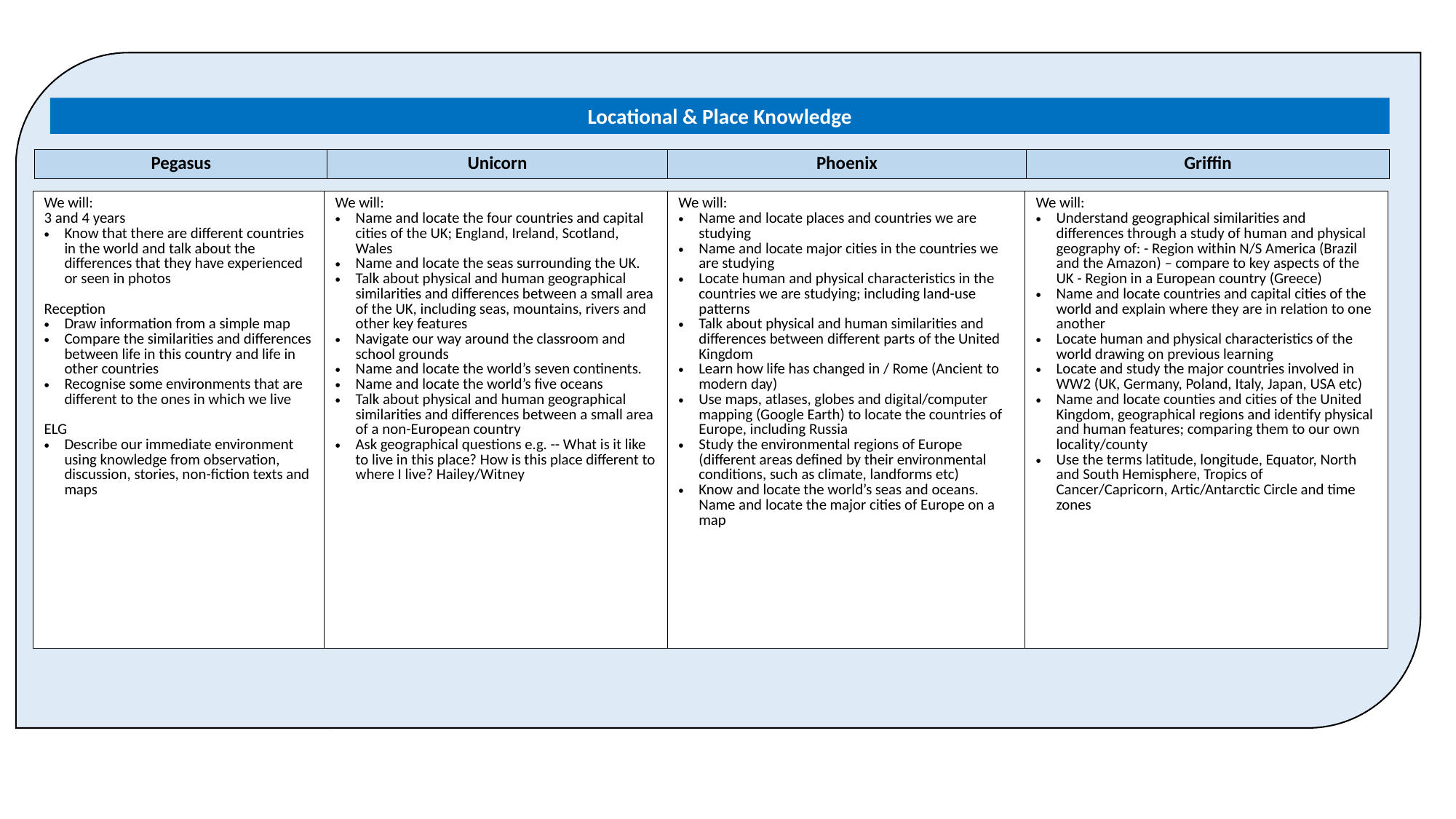

Locational & Place Knowledge
| Pegasus | Unicorn | Phoenix | Griffin |
| --- | --- | --- | --- |
| We will: 3 and 4 years Know that there are different countries in the world and talk about the differences that they have experienced or seen in photos Reception Draw information from a simple map Compare the similarities and differences between life in this country and life in other countries Recognise some environments that are different to the ones in which we live ELG Describe our immediate environment using knowledge from observation, discussion, stories, non-fiction texts and maps | We will: Name and locate the four countries and capital cities of the UK; England, Ireland, Scotland, Wales Name and locate the seas surrounding the UK. Talk about physical and human geographical similarities and differences between a small area of the UK, including seas, mountains, rivers and other key features Navigate our way around the classroom and school grounds Name and locate the world’s seven continents. Name and locate the world’s five oceans Talk about physical and human geographical similarities and differences between a small area of a non-European country Ask geographical questions e.g. -- What is it like to live in this place? How is this place different to where I live? Hailey/Witney | We will: Name and locate places and countries we are studying Name and locate major cities in the countries we are studying Locate human and physical characteristics in the countries we are studying; including land-use patterns Talk about physical and human similarities and differences between different parts of the United Kingdom Learn how life has changed in / Rome (Ancient to modern day) Use maps, atlases, globes and digital/computer mapping (Google Earth) to locate the countries of Europe, including Russia Study the environmental regions of Europe (different areas defined by their environmental conditions, such as climate, landforms etc) Know and locate the world’s seas and oceans. Name and locate the major cities of Europe on a map | We will: Understand geographical similarities and differences through a study of human and physical geography of: - Region within N/S America (Brazil and the Amazon) – compare to key aspects of the UK - Region in a European country (Greece) Name and locate countries and capital cities of the world and explain where they are in relation to one another Locate human and physical characteristics of the world drawing on previous learning Locate and study the major countries involved in WW2 (UK, Germany, Poland, Italy, Japan, USA etc) Name and locate counties and cities of the United Kingdom, geographical regions and identify physical and human features; comparing them to our own locality/county Use the terms latitude, longitude, Equator, North and South Hemisphere, Tropics of Cancer/Capricorn, Artic/Antarctic Circle and time zones |
| --- | --- | --- | --- |